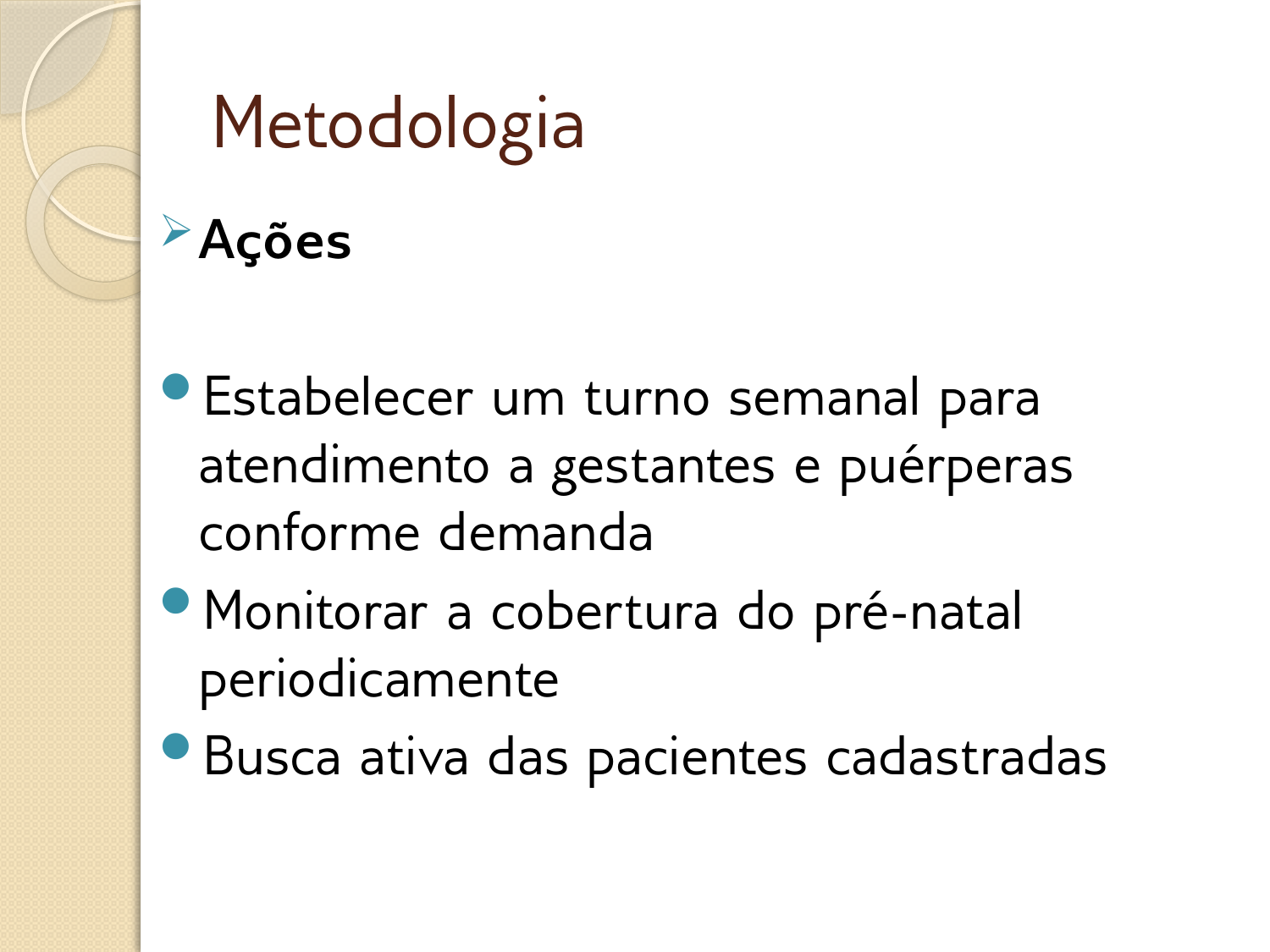

# Metodologia
Ações

Estabelecer um turno semanal para atendimento a gestantes e puérperas conforme demanda
Monitorar a cobertura do pré-natal periodicamente
Busca ativa das pacientes cadastradas